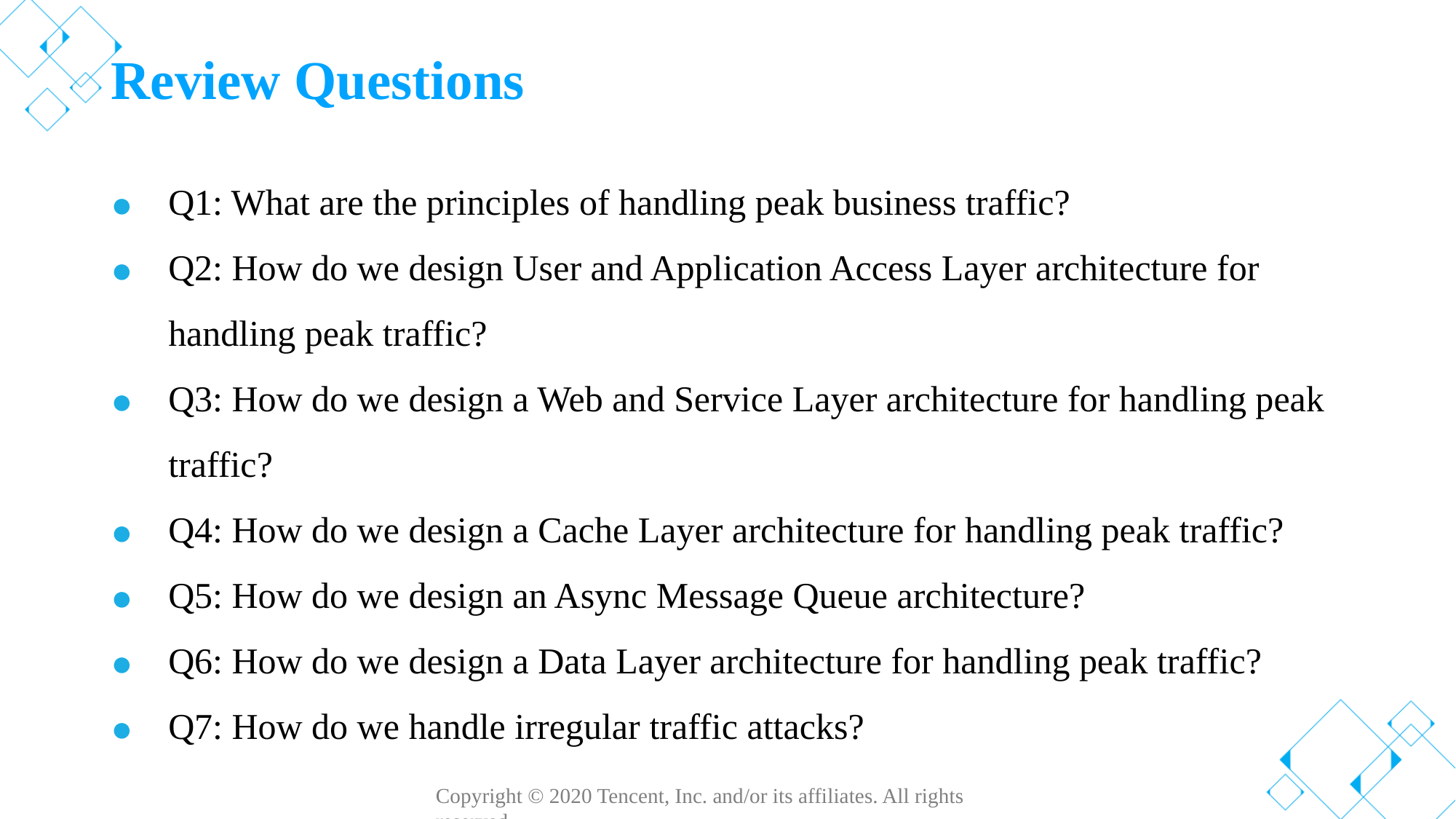

# Review Questions
Q1: What are the principles of handling peak business traffic?
Q2: How do we design User and Application Access Layer architecture for handling peak traffic?
Q3: How do we design a Web and Service Layer architecture for handling peak traffic?
Q4: How do we design a Cache Layer architecture for handling peak traffic?
Q5: How do we design an Async Message Queue architecture?
Q6: How do we design a Data Layer architecture for handling peak traffic?
Q7: How do we handle irregular traffic attacks?